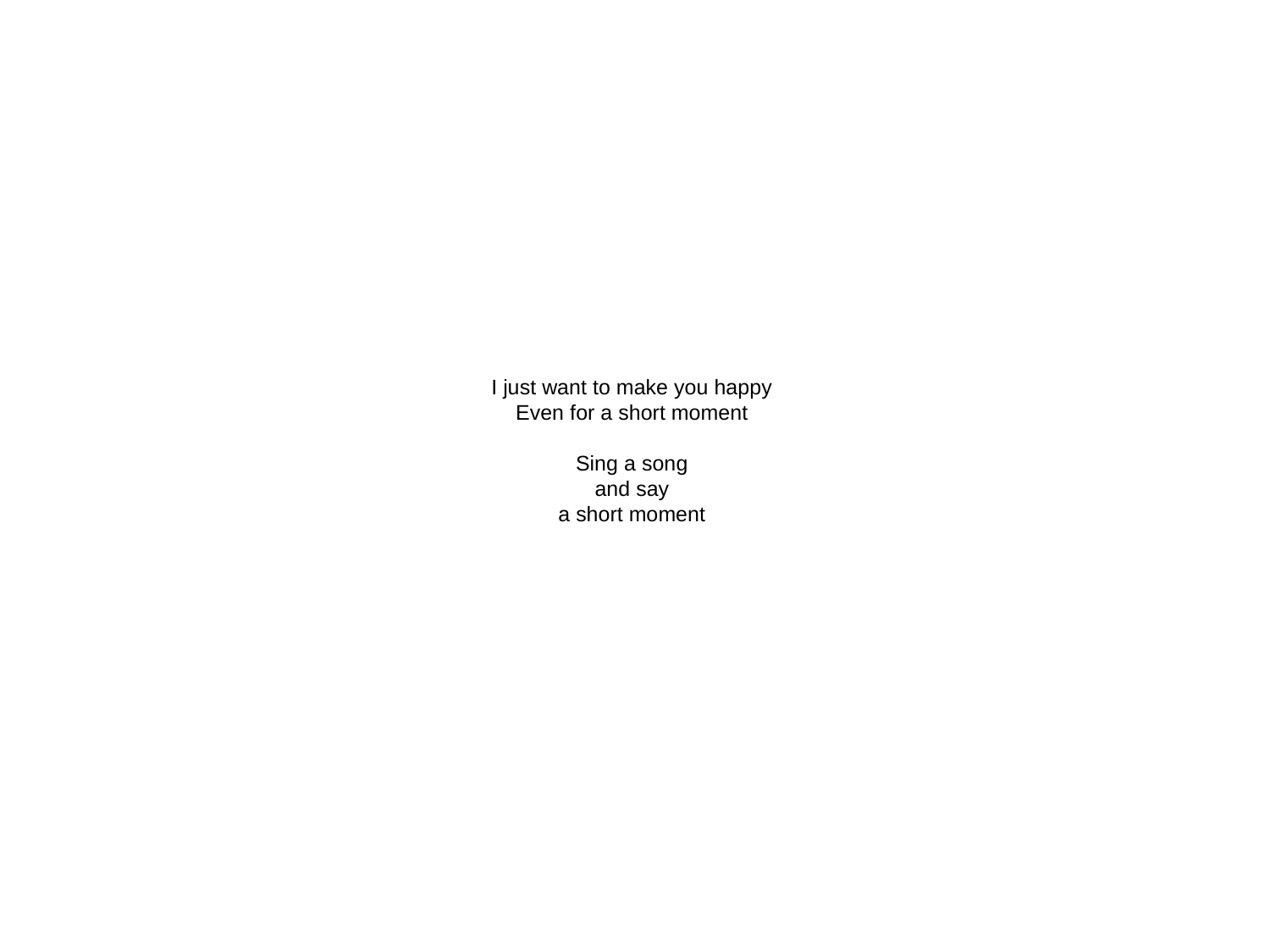

I just want to make you happy
Even for a short moment

Sing a song
and say
a short moment